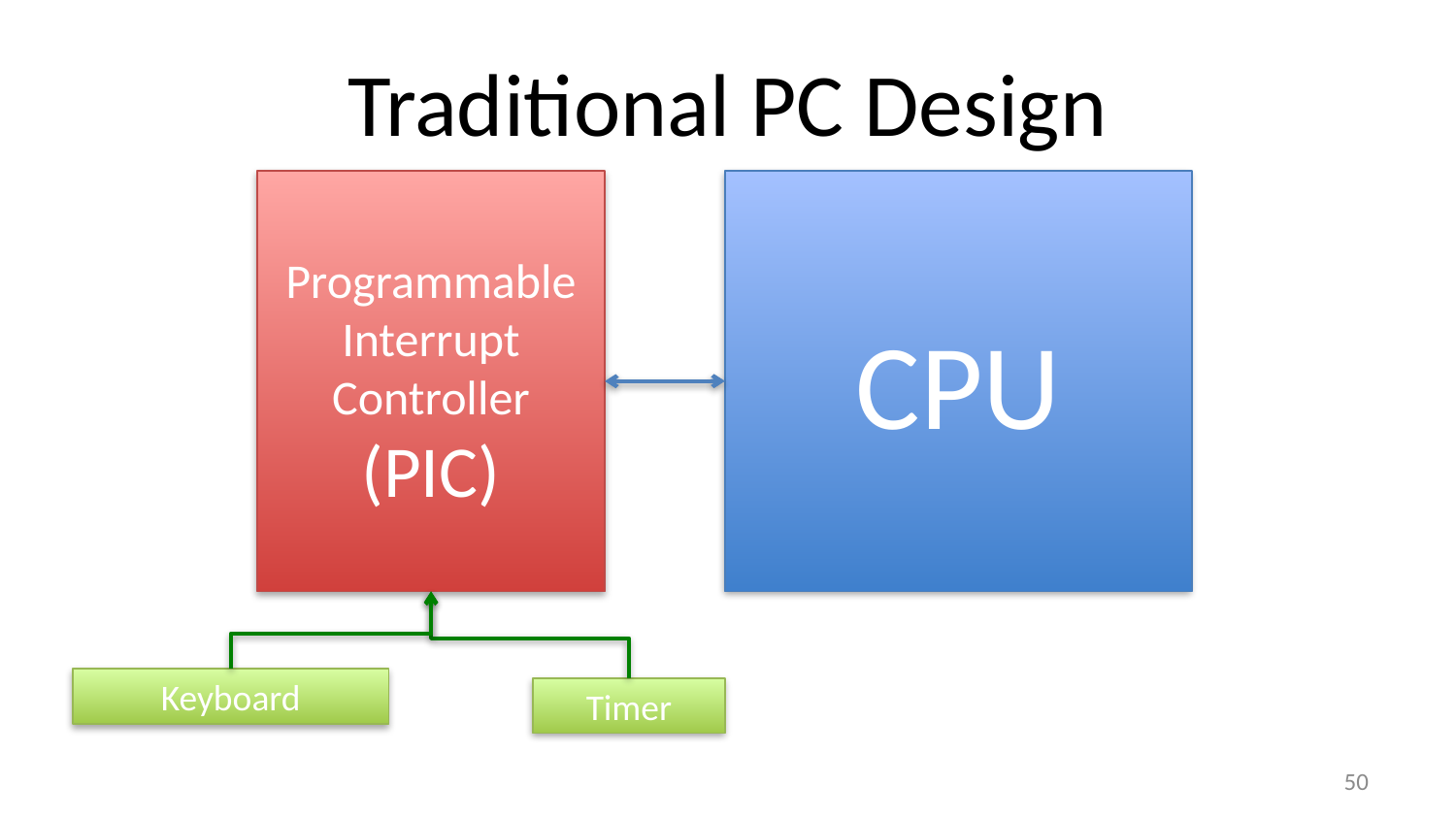

# Traditional PC Design
CPU
Programmable Interrupt Controller
(PIC)
Keyboard
Timer
50